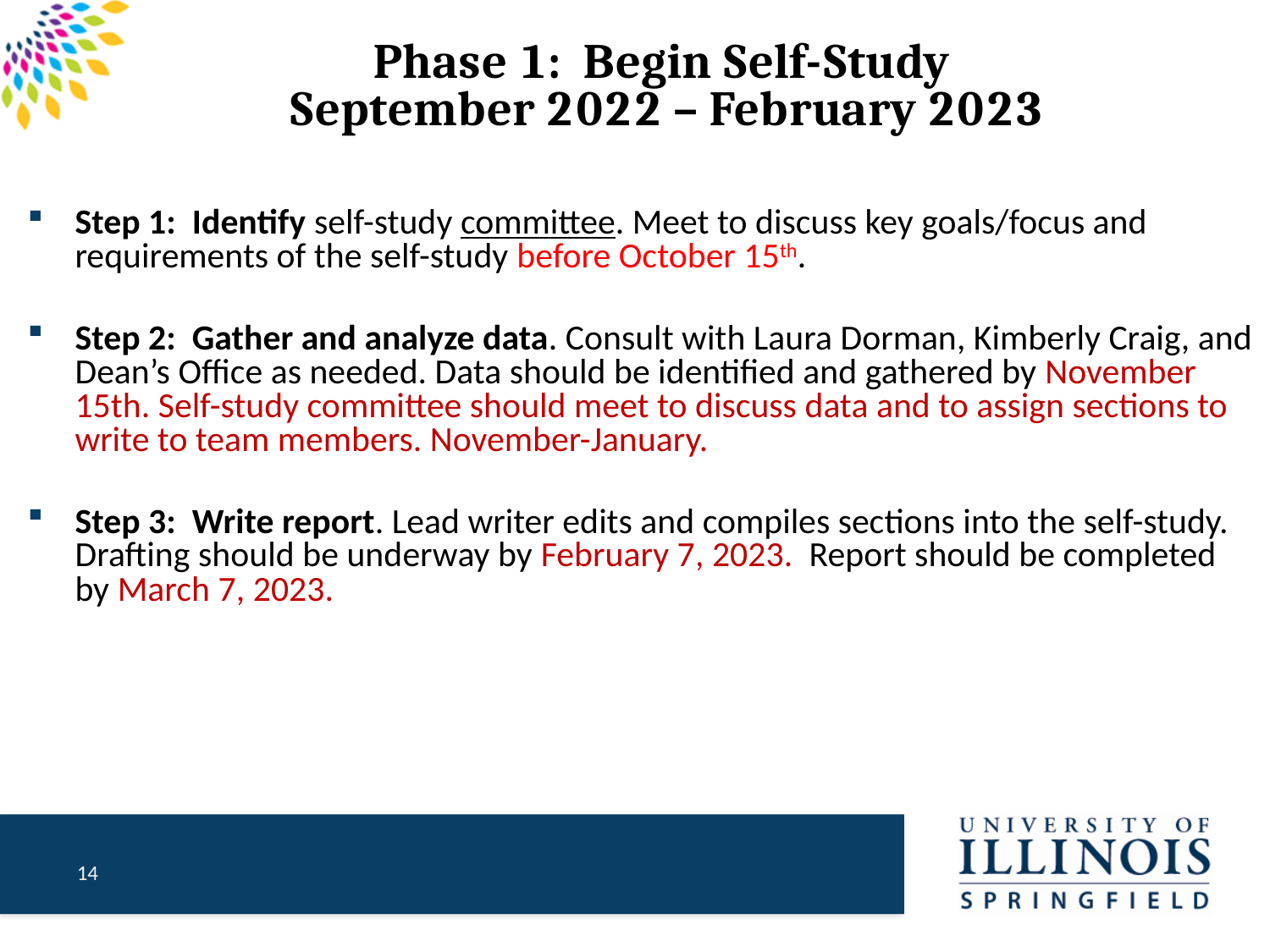

# Phase 1:  Begin Self-Study September 2022 – February 2023
Step 1:  Identify self-study committee. Meet to discuss key goals/focus and requirements of the self-study before October 15th.

Step 2:  Gather and analyze data. Consult with Laura Dorman, Kimberly Craig, and Dean’s Office as needed. Data should be identified and gathered by November 15th. Self-study committee should meet to discuss data and to assign sections to write to team members. November-January.

Step 3:  Write report. Lead writer edits and compiles sections into the self-study. Drafting should be underway by February 7, 2023.  Report should be completed by March 7, 2023.

14